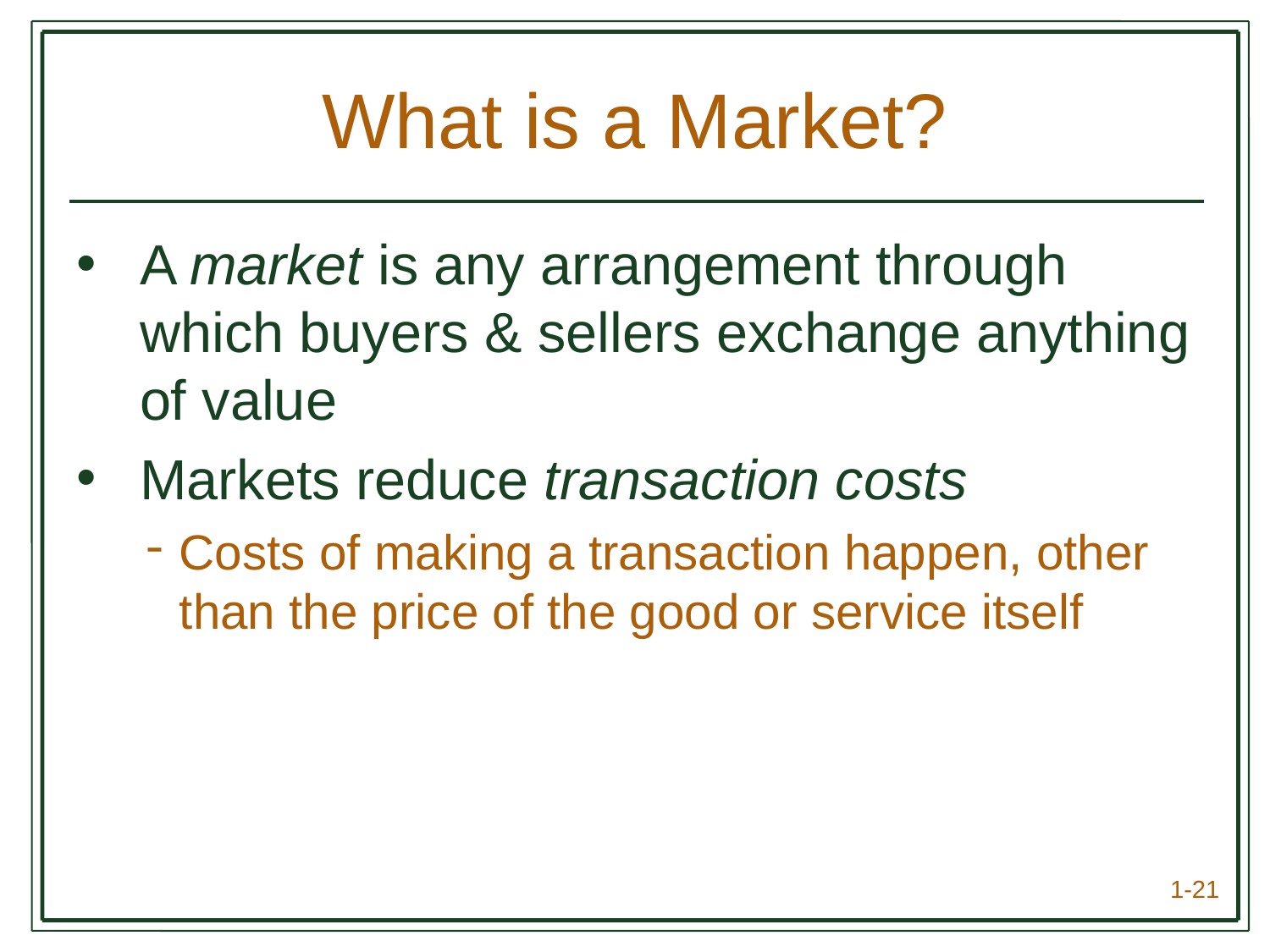

# What is a Market?
A market is any arrangement through which buyers & sellers exchange anything of value
Markets reduce transaction costs
Costs of making a transaction happen, other than the price of the good or service itself